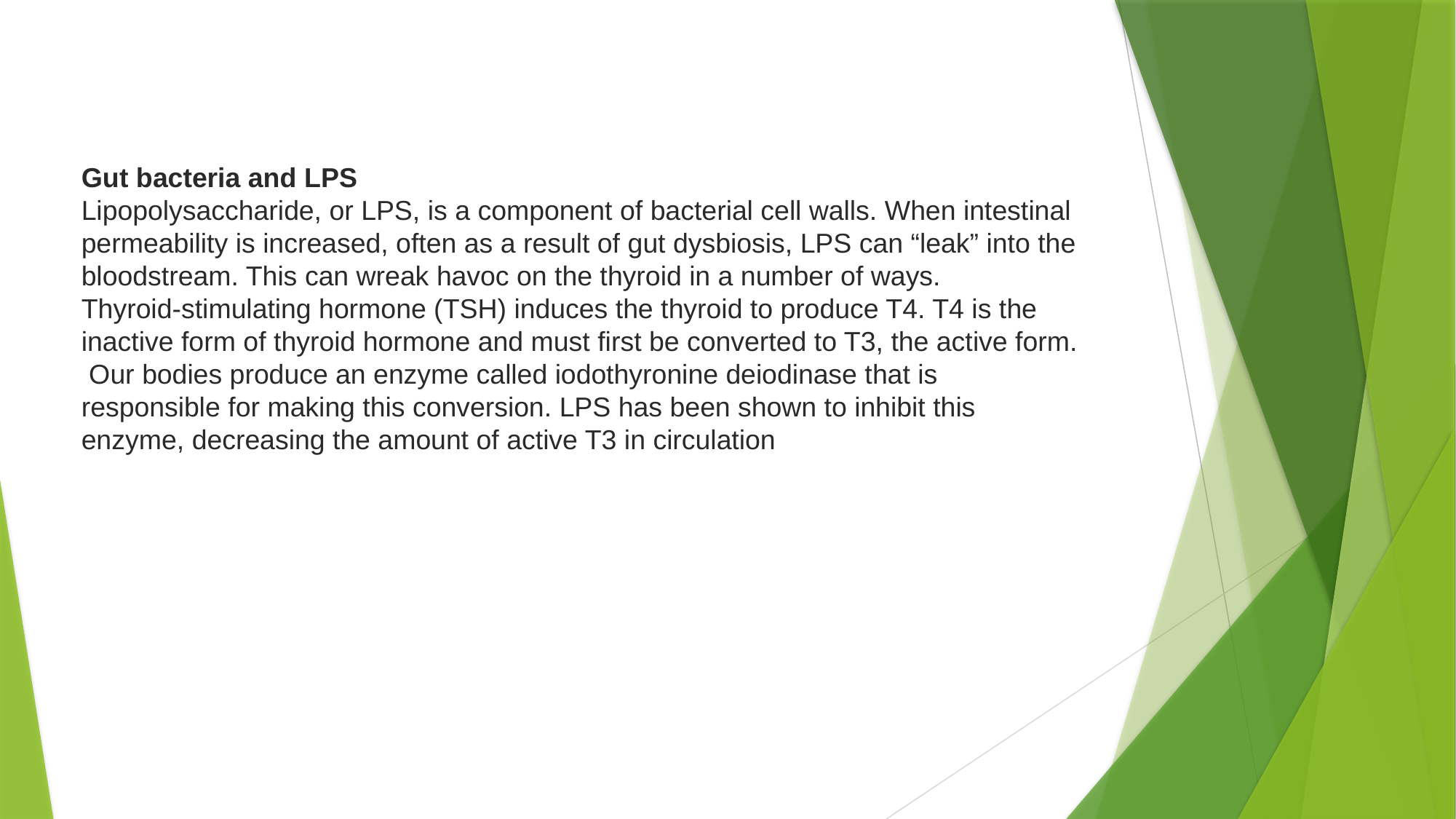

Gut bacteria and LPS
Lipopolysaccharide, or LPS, is a component of bacterial cell walls. When intestinal permeability is increased, often as a result of gut dysbiosis, LPS can “leak” into the bloodstream. This can wreak havoc on the thyroid in a number of ways.
Thyroid-stimulating hormone (TSH) induces the thyroid to produce T4. T4 is the inactive form of thyroid hormone and must first be converted to T3, the active form.  Our bodies produce an enzyme called iodothyronine deiodinase that is responsible for making this conversion. LPS has been shown to inhibit this enzyme, decreasing the amount of active T3 in circulation